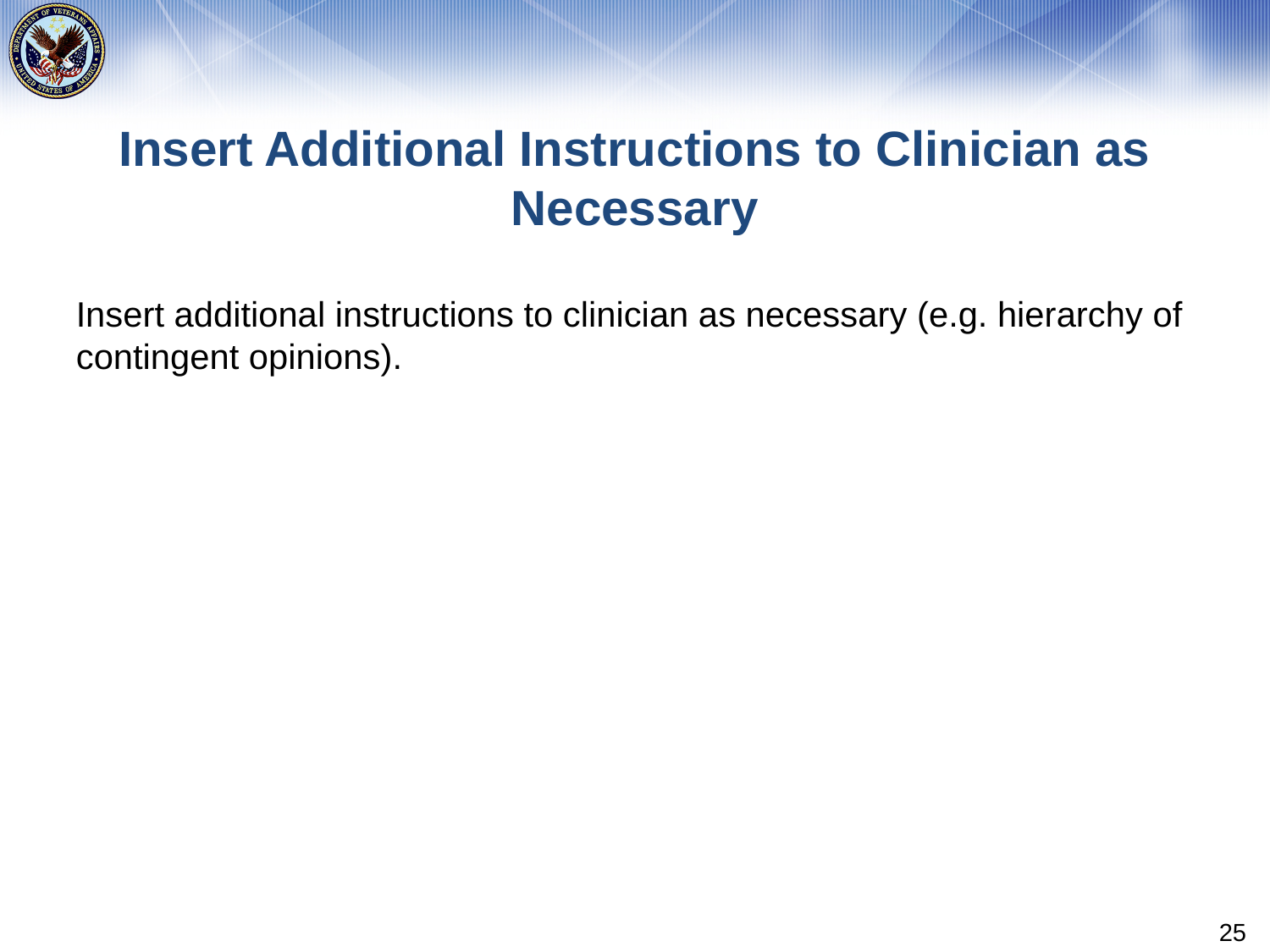

# Insert Additional Instructions to Clinician as Necessary
Insert additional instructions to clinician as necessary (e.g. hierarchy of contingent opinions).

25